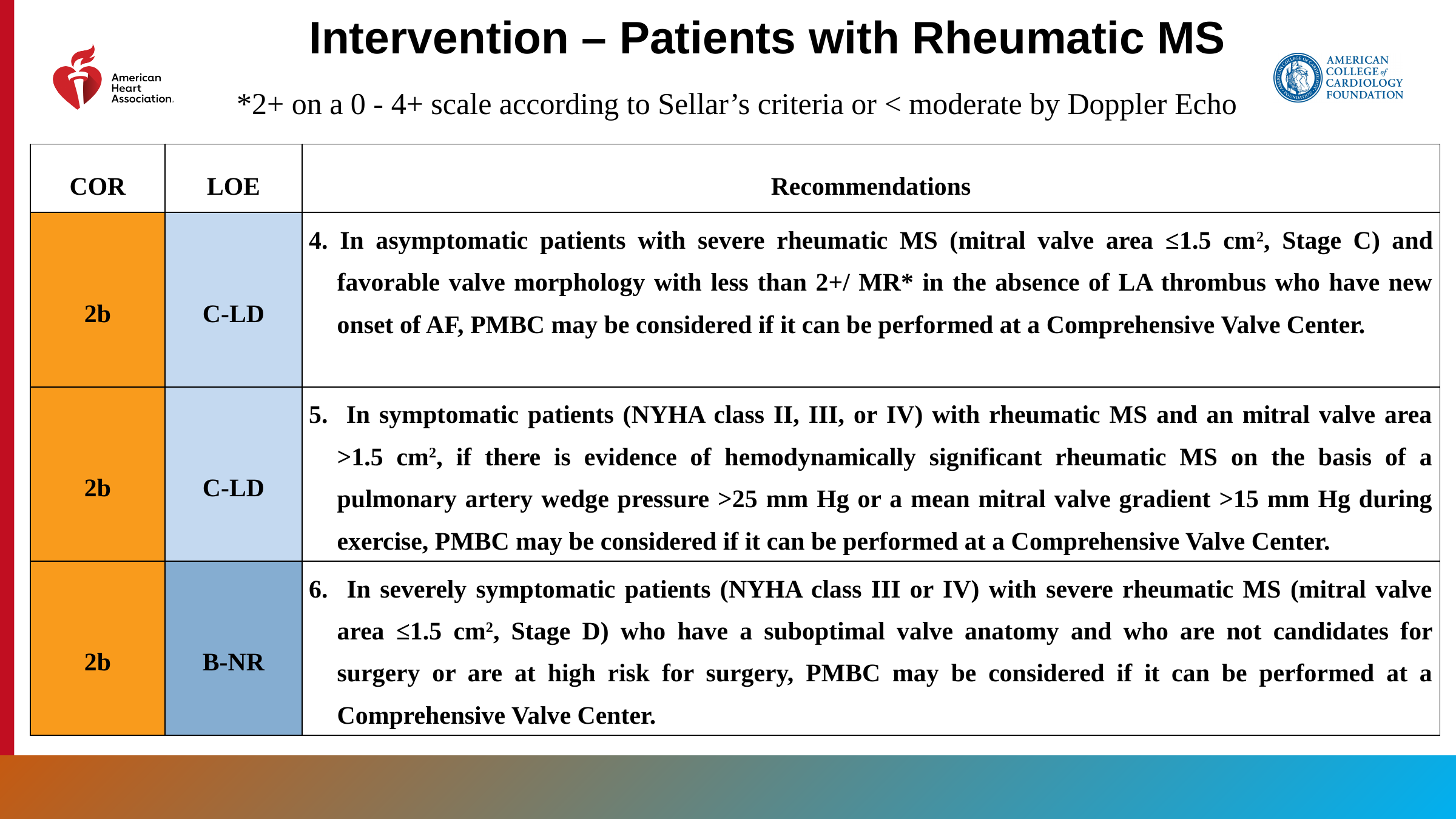

# Intervention – Patients with Rheumatic MS
*2+ on a 0 - 4+ scale according to Sellar’s criteria or < moderate by Doppler Echo
| COR | LOE | Recommendations |
| --- | --- | --- |
| 2b | C-LD | 4. In asymptomatic patients with severe rheumatic MS (mitral valve area ≤1.5 cm2, Stage C) and favorable valve morphology with less than 2+/ MR\* in the absence of LA thrombus who have new onset of AF, PMBC may be considered if it can be performed at a Comprehensive Valve Center. |
| 2b | C-LD | 5. In symptomatic patients (NYHA class II, III, or IV) with rheumatic MS and an mitral valve area >1.5 cm2, if there is evidence of hemodynamically significant rheumatic MS on the basis of a pulmonary artery wedge pressure >25 mm Hg or a mean mitral valve gradient >15 mm Hg during exercise, PMBC may be considered if it can be performed at a Comprehensive Valve Center. |
| 2b | B-NR | 6. In severely symptomatic patients (NYHA class III or IV) with severe rheumatic MS (mitral valve area ≤1.5 cm2, Stage D) who have a suboptimal valve anatomy and who are not candidates for surgery or are at high risk for surgery, PMBC may be considered if it can be performed at a Comprehensive Valve Center. |
100